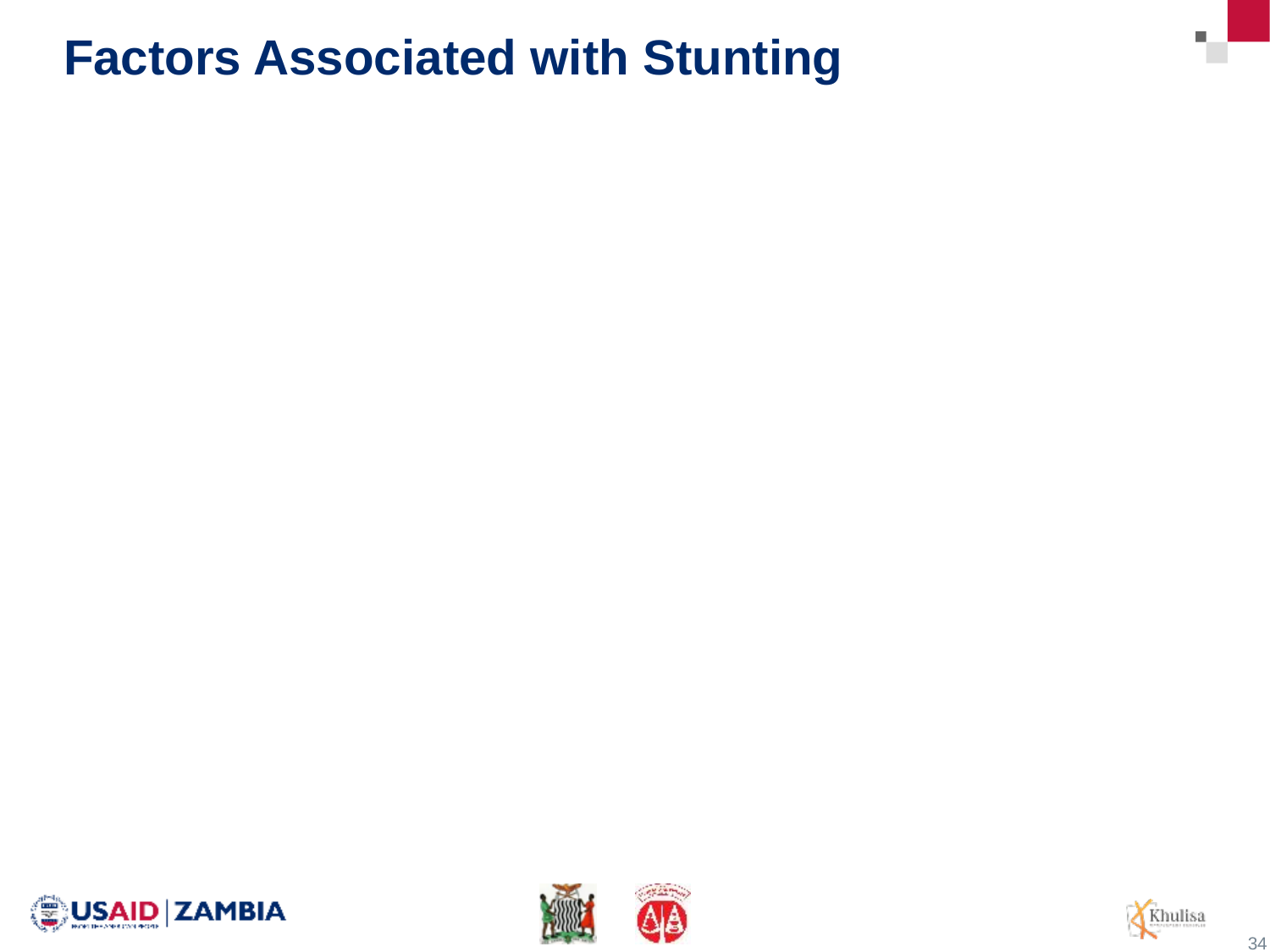

# Factors Associated with Stunting
We conducted regression analysis to explore the association between stunting and:
Mother’s and household head demographic information (age,  highest education level, and economic activity)
Location variables i.e. region (rural/urban) and province
Indicators except exposures to environmental waste (indicator 30) as many respondents did not show the play ground
Odds ratios are presented in the next slide

34